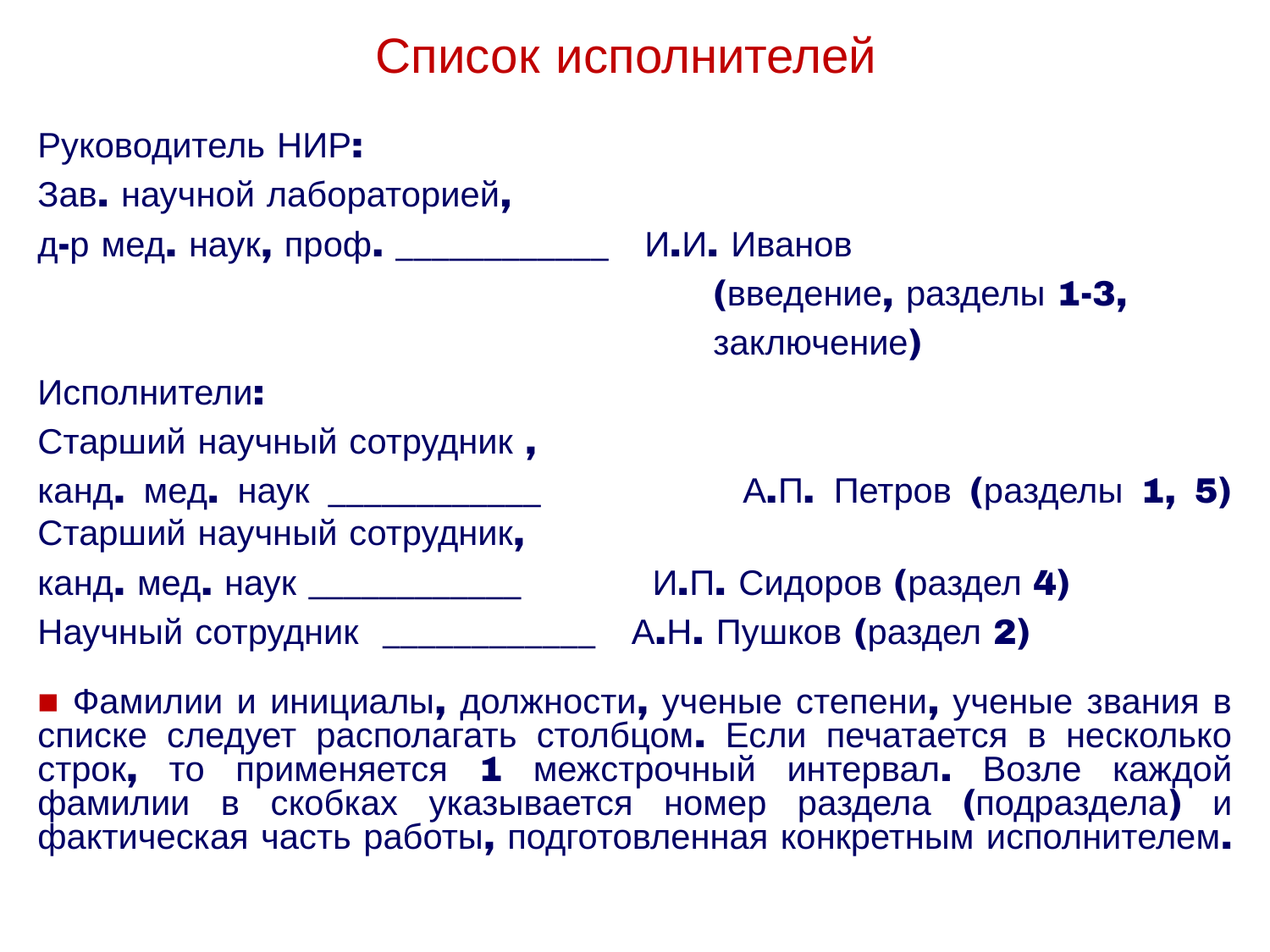

# Список исполнителей
Руководитель НИР:
Зав. научной лабораторией,
д-р мед. наук, проф. ____________   И.И. Иванов
                                                         (введение, разделы 1-3,
                                                         заключение)
Исполнители:
Старший научный сотрудник ,
канд. мед. наук ____________           А.П. Петров (разделы 1, 5) Старший научный сотрудник,
канд. мед. наук ____________           И.П. Сидоров (раздел 4)
Научный сотрудник  ____________   А.Н. Пушков (раздел 2)

■ Фамилии и инициалы, должности, ученые степени, ученые звания в списке следует располагать столбцом. Если печатается в несколько строк, то применяется 1 межстрочный интервал. Возле каждой фамилии в скобках указывается номер раздела (подраздела) и фактическая часть работы, подготовленная конкретным исполнителем.